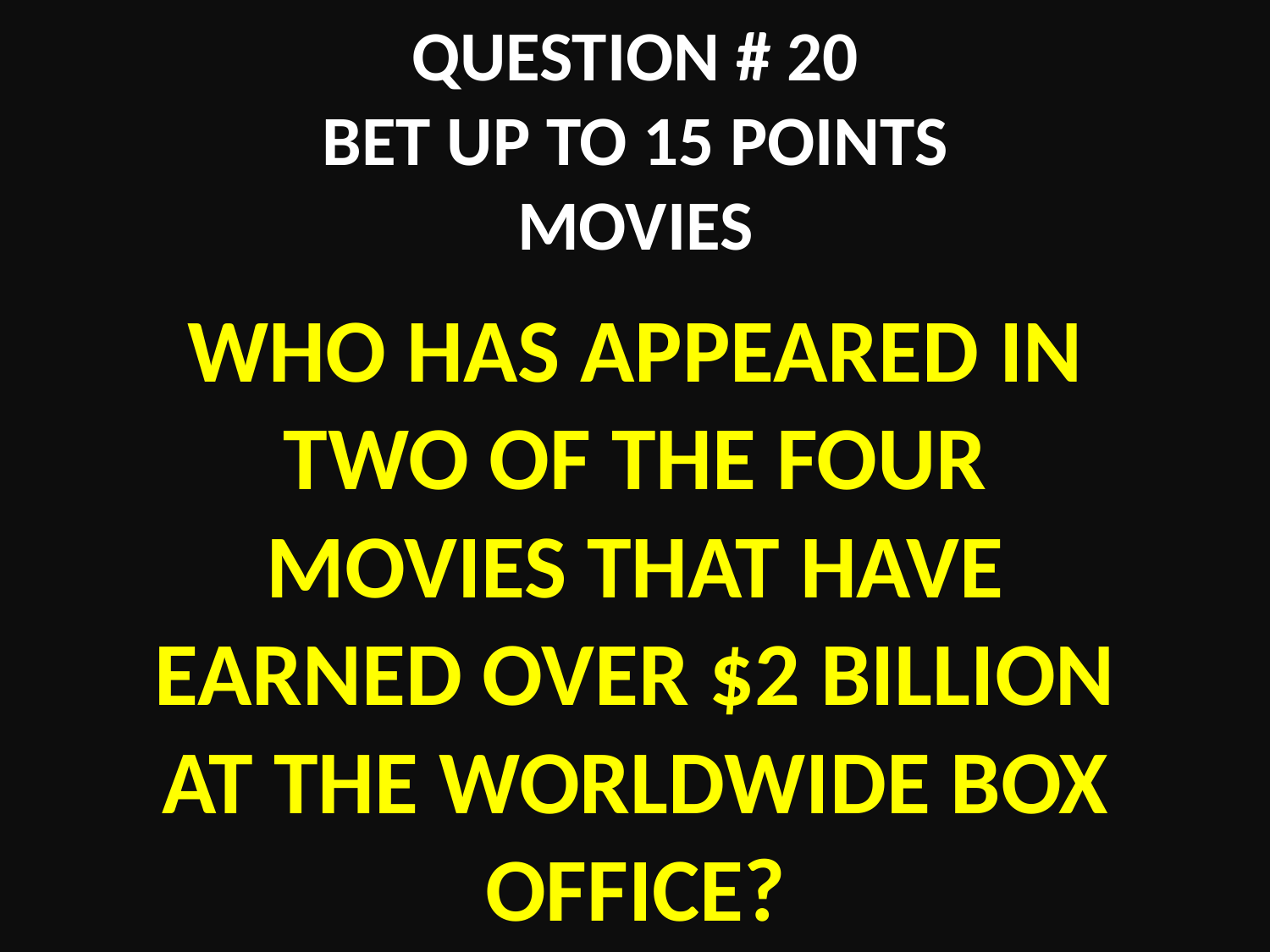

# QUESTION # 20 BET UP TO 15 POINTS MOVIES
WHO HAS APPEARED IN TWO OF THE FOUR MOVIES THAT HAVE EARNED OVER $2 BILLION AT THE WORLDWIDE BOX OFFICE?